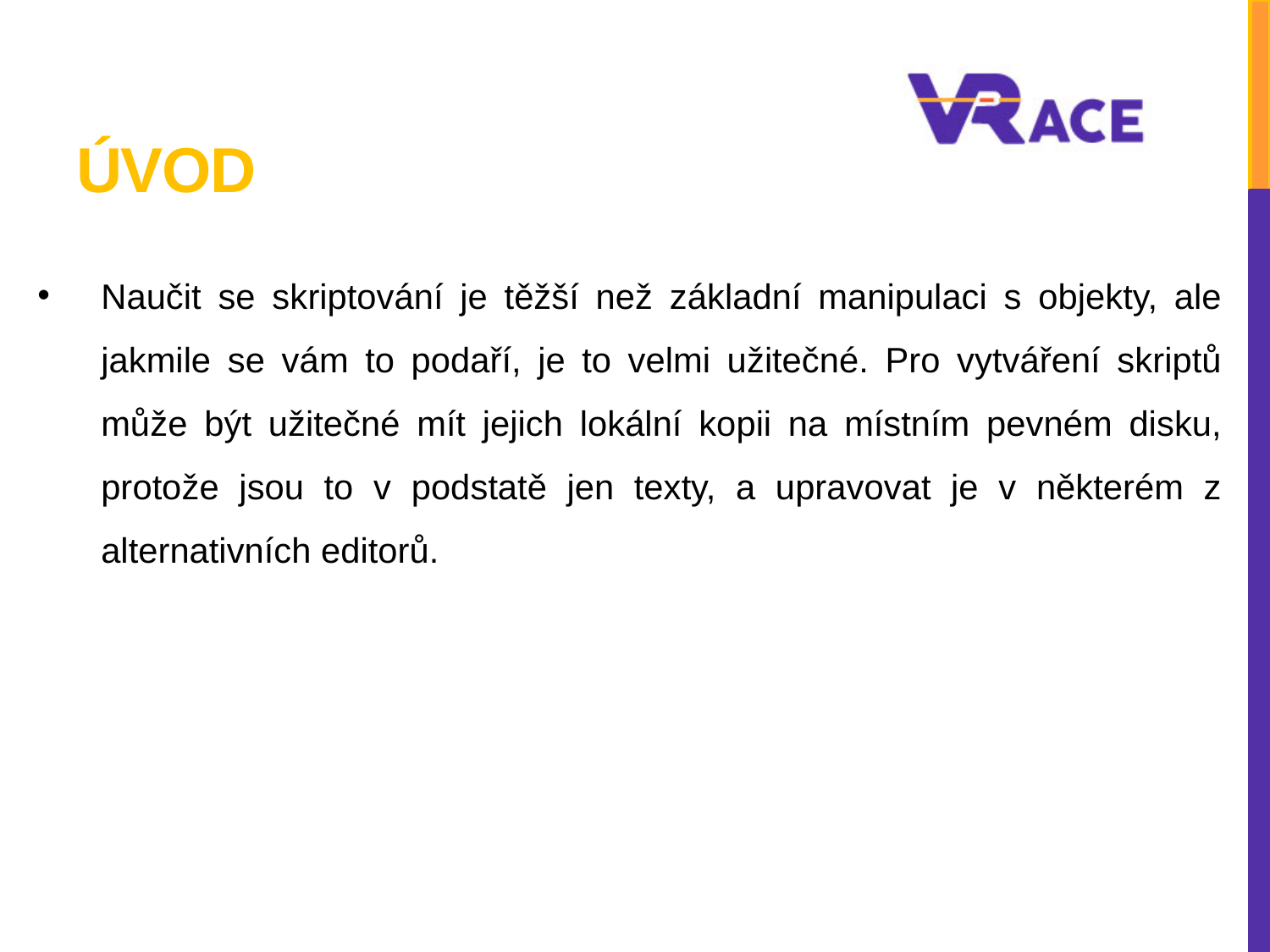

# ÚVOD
Naučit se skriptování je těžší než základní manipulaci s objekty, ale jakmile se vám to podaří, je to velmi užitečné. Pro vytváření skriptů může být užitečné mít jejich lokální kopii na místním pevném disku, protože jsou to v podstatě jen texty, a upravovat je v některém z alternativních editorů.